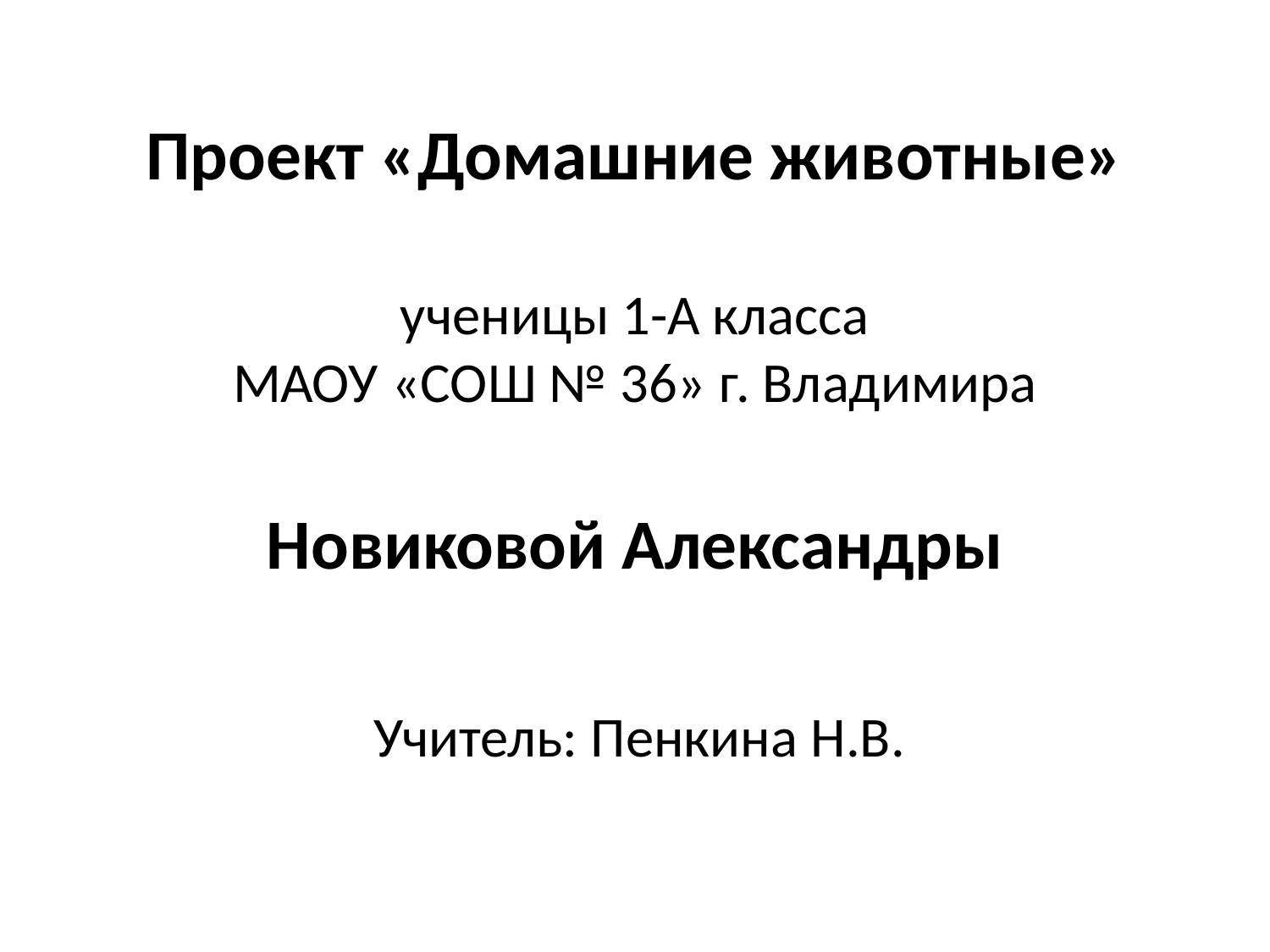

# Проект «Домашние животные» ученицы 1-А класса МАОУ «СОШ № 36» г. Владимира Новиковой Александры

Учитель: Пенкина Н.В.